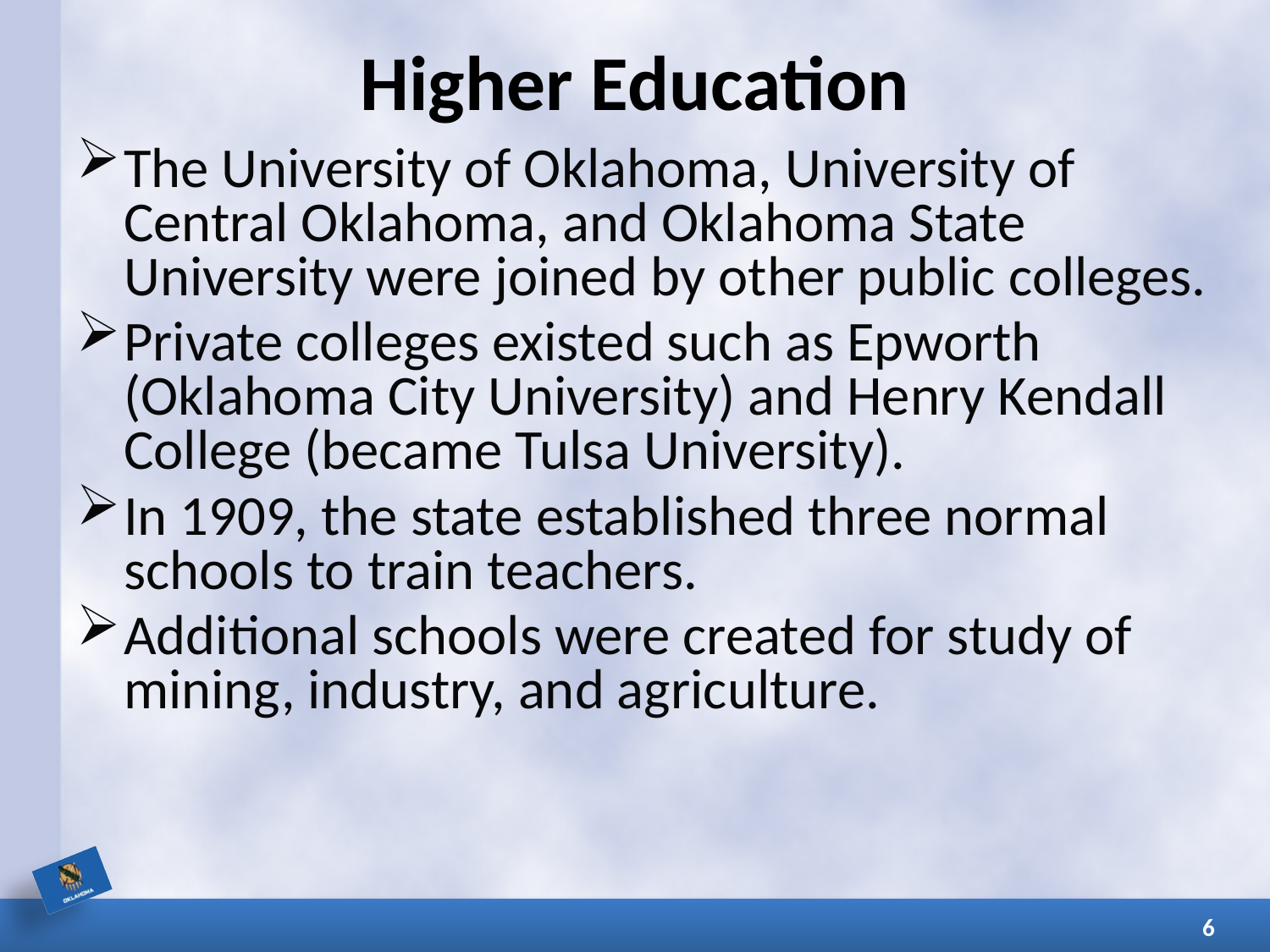

# Higher Education
The University of Oklahoma, University of Central Oklahoma, and Oklahoma State University were joined by other public colleges.
Private colleges existed such as Epworth (Oklahoma City University) and Henry Kendall College (became Tulsa University).
In 1909, the state established three normal schools to train teachers.
Additional schools were created for study of mining, industry, and agriculture.

6